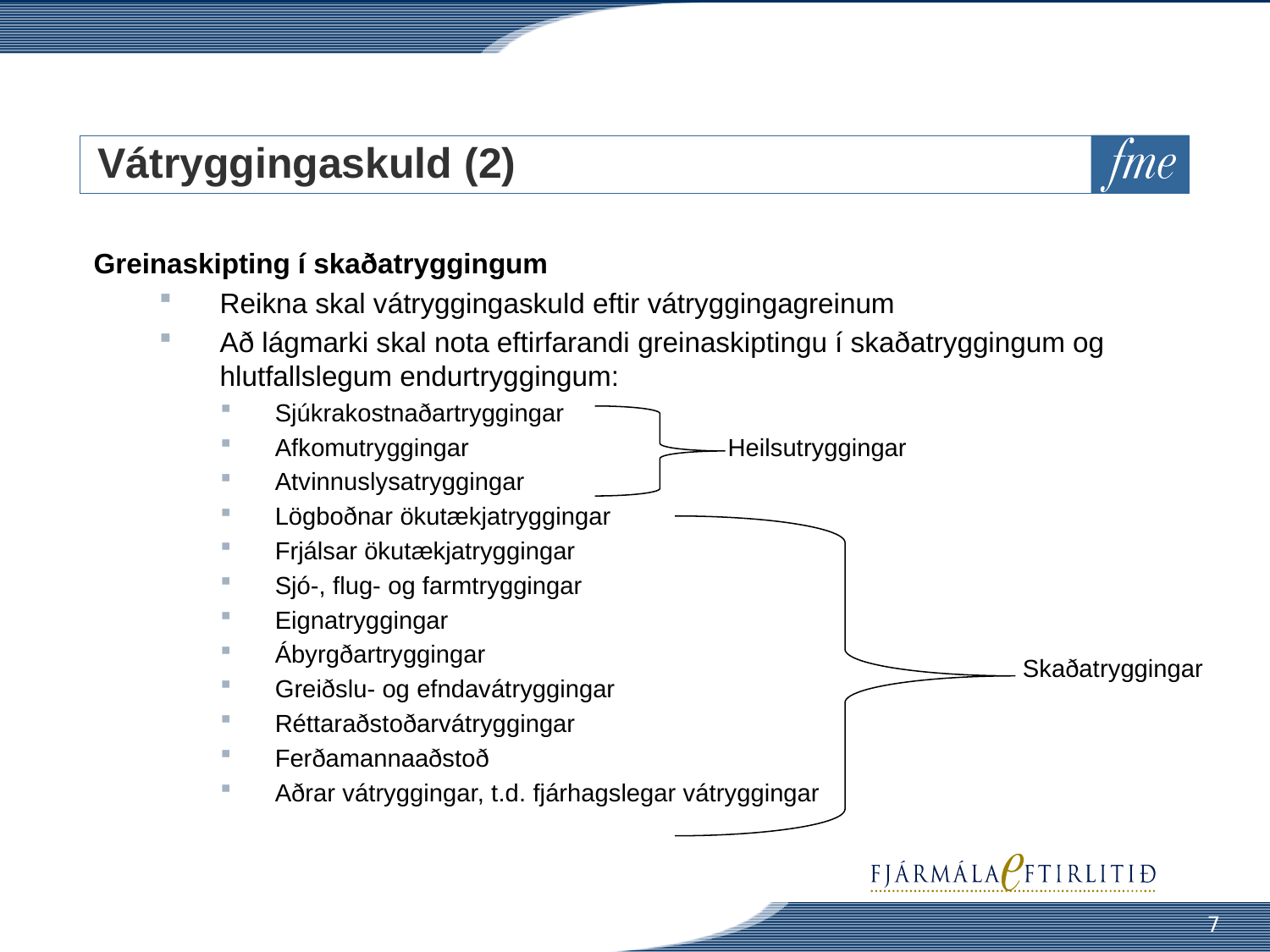

# Vátryggingaskuld (2)
Greinaskipting í skaðatryggingum
Reikna skal vátryggingaskuld eftir vátryggingagreinum
Að lágmarki skal nota eftirfarandi greinaskiptingu í skaðatryggingum og hlutfallslegum endurtryggingum:
Sjúkrakostnaðartryggingar
Afkomutryggingar
Atvinnuslysatryggingar
Lögboðnar ökutækjatryggingar
Frjálsar ökutækjatryggingar
Sjó-, flug- og farmtryggingar
Eignatryggingar
Ábyrgðartryggingar
Greiðslu- og efndavátryggingar
Réttaraðstoðarvátryggingar
Ferðamannaaðstoð
Aðrar vátryggingar, t.d. fjárhagslegar vátryggingar

Heilsutryggingar

Skaðatryggingar

7